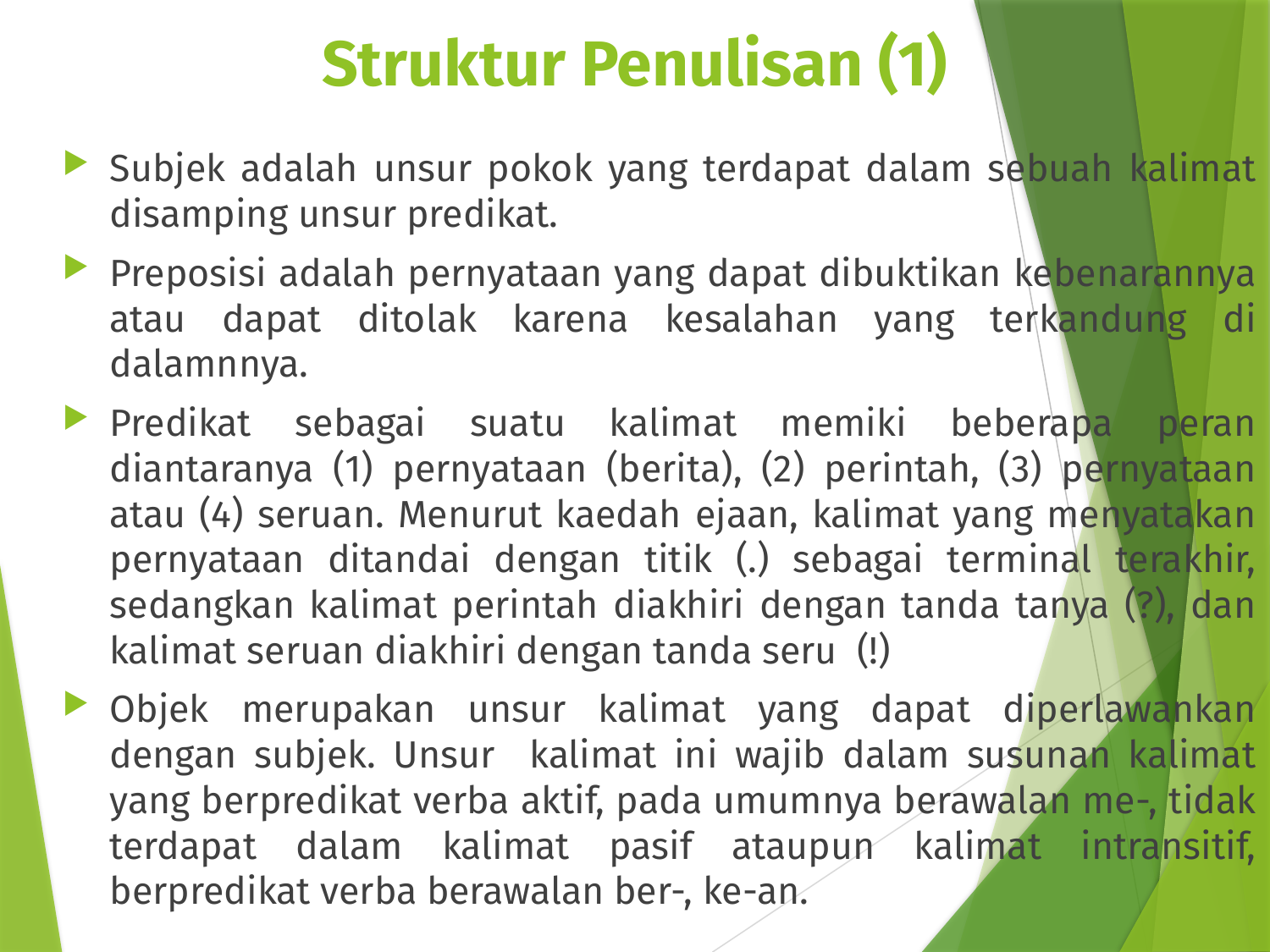

# Struktur Penulisan (1)
Subjek adalah unsur pokok yang terdapat dalam sebuah kalimat disamping unsur predikat.
Preposisi adalah pernyataan yang dapat dibuktikan kebenarannya atau dapat ditolak karena kesalahan yang terkandung di dalamnnya.
Predikat sebagai suatu kalimat memiki beberapa peran diantaranya (1) pernyataan (berita), (2) perintah, (3) pernyataan atau (4) seruan. Menurut kaedah ejaan, kalimat yang menyatakan pernyataan ditandai dengan titik (.) sebagai terminal terakhir, sedangkan kalimat perintah diakhiri dengan tanda tanya (?), dan kalimat seruan diakhiri dengan tanda seru  (!)
Objek merupakan unsur kalimat yang dapat diperlawankan dengan subjek. Unsur  kalimat ini wajib dalam susunan kalimat yang berpredikat verba aktif, pada umumnya berawalan me-, tidak terdapat dalam kalimat pasif ataupun kalimat intransitif, berpredikat verba berawalan ber-, ke-an.